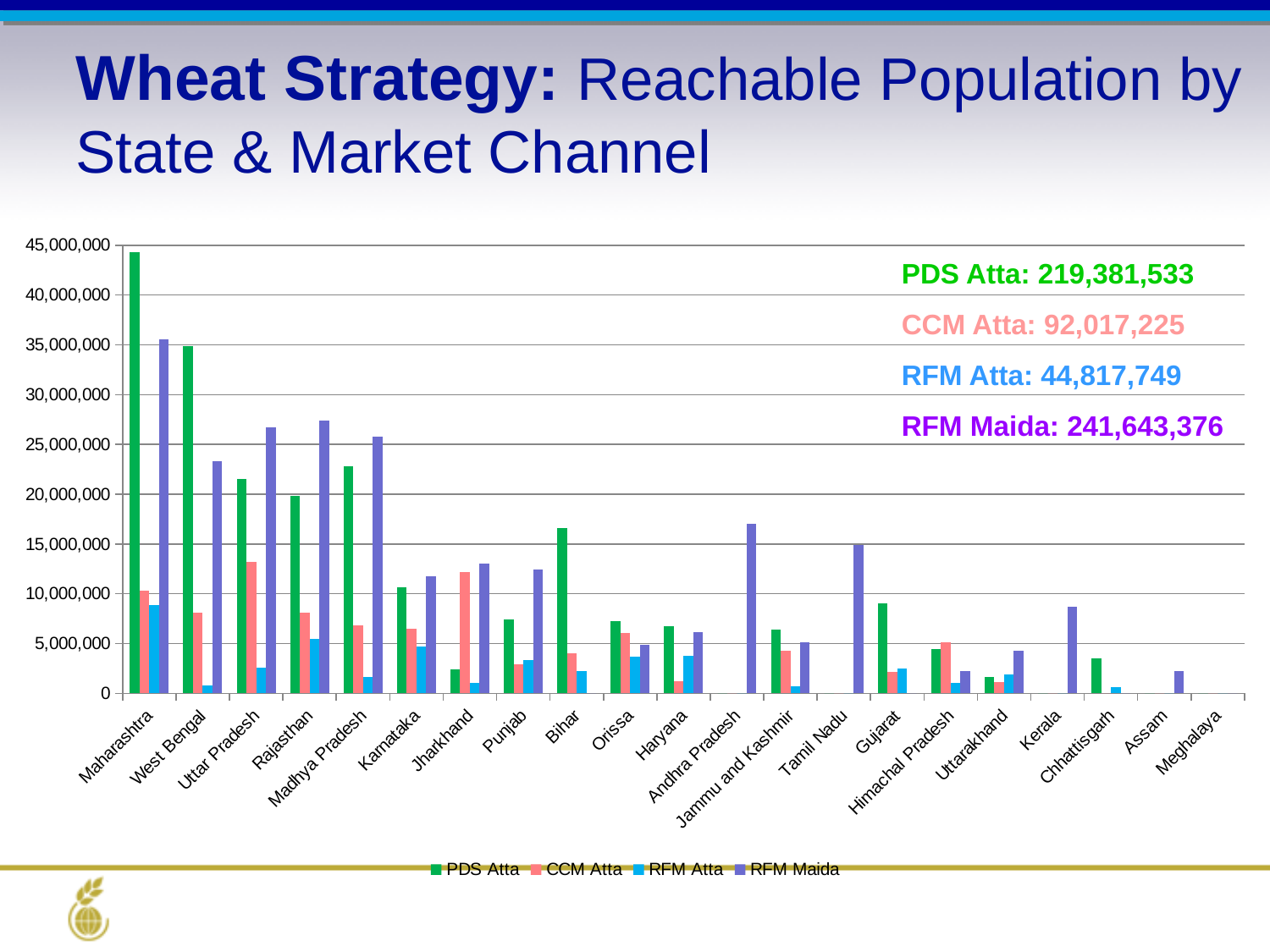

Wheat Strategy: Reachable Population by State & Market Channel

### Chart

| Category |  |  |  |  |
|---|---|---|---|---|
| Maharashtra | 44318603.99303286 | 10297047.588744499 | 8900824.508807711 | 35579271.70000001 |
| West Bengal | 34841311.621549405 | 8134490.238611721 | 802305.8865480042 | 23307248.0 |
| Uttar Pradesh | 21545316.861011013 | 13211290.621160336 | 2606340.877156116 | 26682273.0 |
| Rajasthan | 19790484.01195793 | 8106723.19457782 | 5427512.6571402205 | 27418614.0 |
| Madhya Pradesh | 22793261.945639446 | 6814184.909976837 | 1621785.4732531144 | 25791202.7 |
| Karnataka | 10659033.52623738 | 6446414.1821112 | 4688301.223353599 | 11789087.5 |
| Jharkhand | 2367837.420902674 | 12139834.743913833 | 1029271.999556156 | 13061588.199999986 |
| Punjab | 7434616.1806243155 | 2901432.5339564267 | 3340350.1199845164 | 12466245.199999986 |
| Bihar | 16593731.706874602 | 4031542.3852771097 | 2245081.6629573293 | 0.0 |
| Orissa | 7263906.482330984 | 6043088.993641052 | 3683254.769211299 | 4897286.8 |
| Haryana | 6754812.11722597 | 1256385.6201833503 | 3769156.8605500497 | 6175111.600000001 |
| Andhra Pradesh | 0.0 | 0.0 | 0.0 | 17012247.0 |
| Jammu and Kashmir | 6434473.109147402 | 4246328.205186625 | 673874.7285463613 | 5130320.199999999 |
| Tamil Nadu | 0.0 | 0.0 | 0.0 | 14875691.600000001 |
| Gujarat | 9042334.820048891 | 2144256.081857916 | 2461923.6495405706 | 0.0 |
| Himachal Pradesh | 4461006.2216461515 | 5143185.26331016 | 1061278.7104777491 | 2263563.9 |
| Uttarakhand | 1610628.8847484812 | 1101020.774617097 | 1895439.358476505 | 4271493.199999999 |
| Kerala | 0.0 | 0.0 | 0.0 | 8727753.0 |
| Chhattisgarh | 3470174.1283597667 | 0.0 | 611046.7670434141 | 0.0 |
| Assam | 0.0 | 0.0 | 0.0 | 2194378.0 |
| Meghalaya | 0.0 | 0.0 | 0.0 | 0.0 |
PDS Atta: 219,381,533
CCM Atta: 92,017,225
RFM Atta: 44,817,749
RFM Maida: 241,643,376